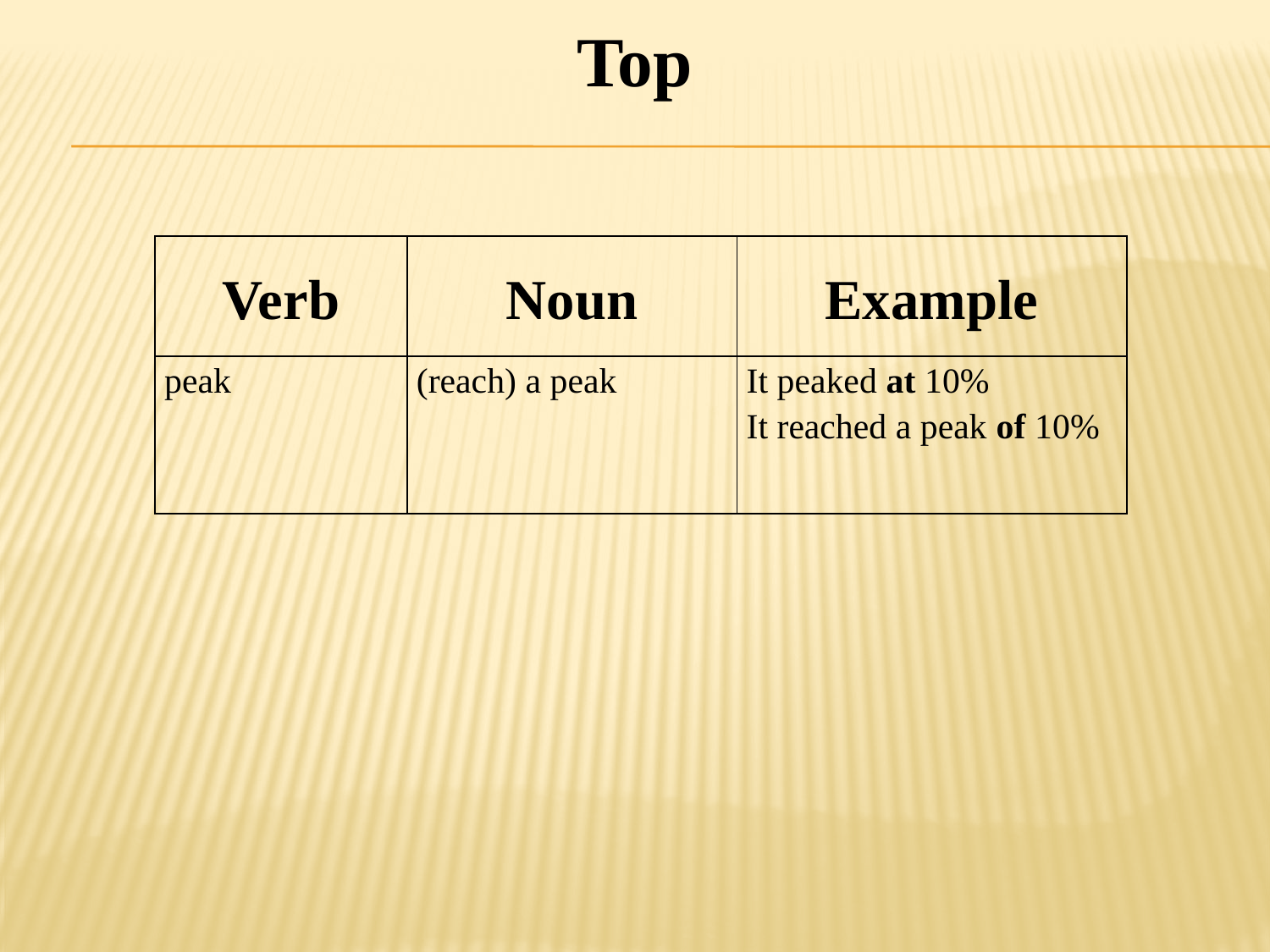

Top
| Verb | Noun | Example |
| --- | --- | --- |
| peak | (reach) a peak | It peaked at 10% It reached a peak of 10% |